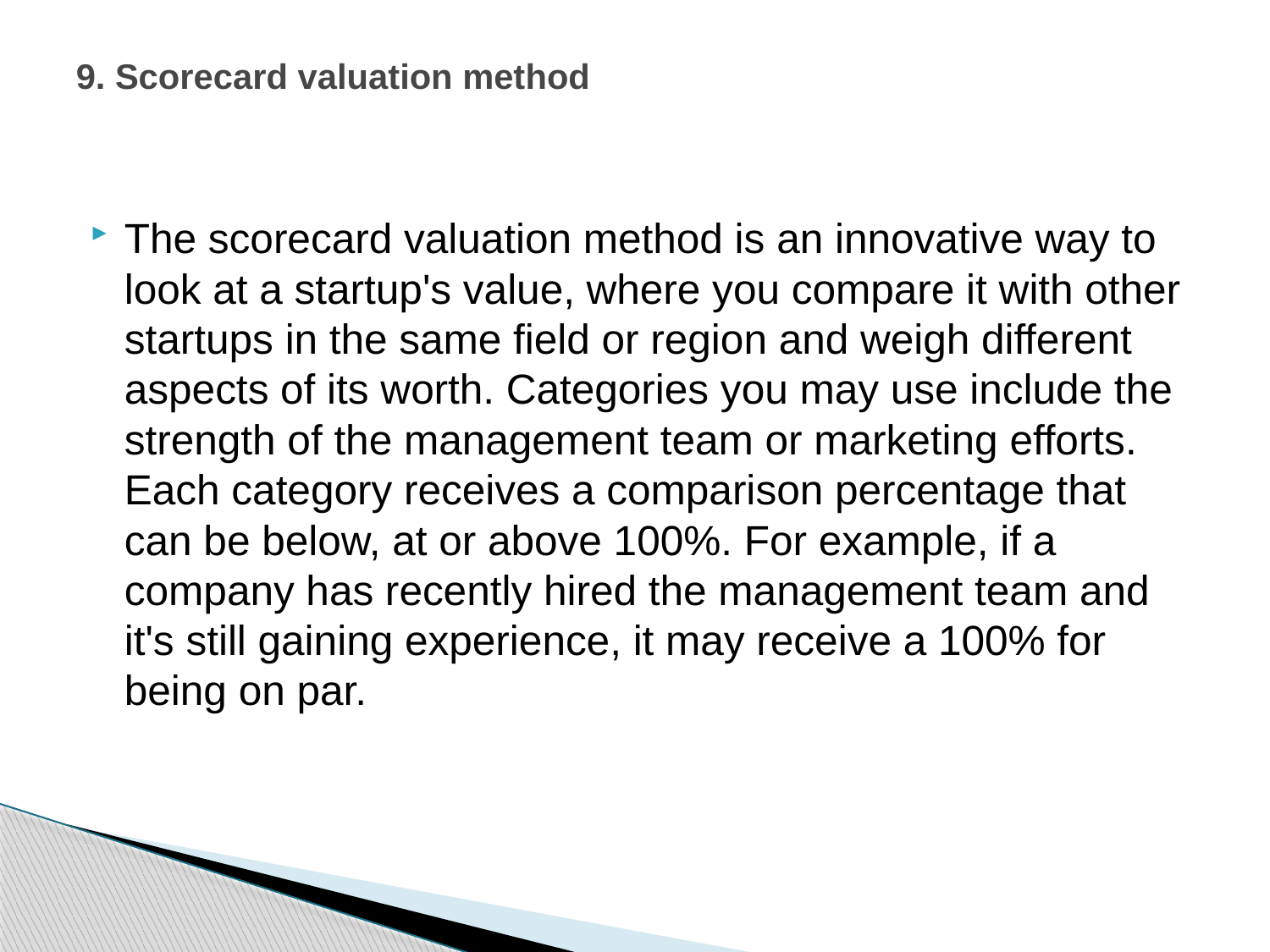

# 9. Scorecard valuation method
The scorecard valuation method is an innovative way to look at a startup's value, where you compare it with other startups in the same field or region and weigh different aspects of its worth. Categories you may use include the strength of the management team or marketing efforts. Each category receives a comparison percentage that can be below, at or above 100%. For example, if a company has recently hired the management team and it's still gaining experience, it may receive a 100% for being on par.